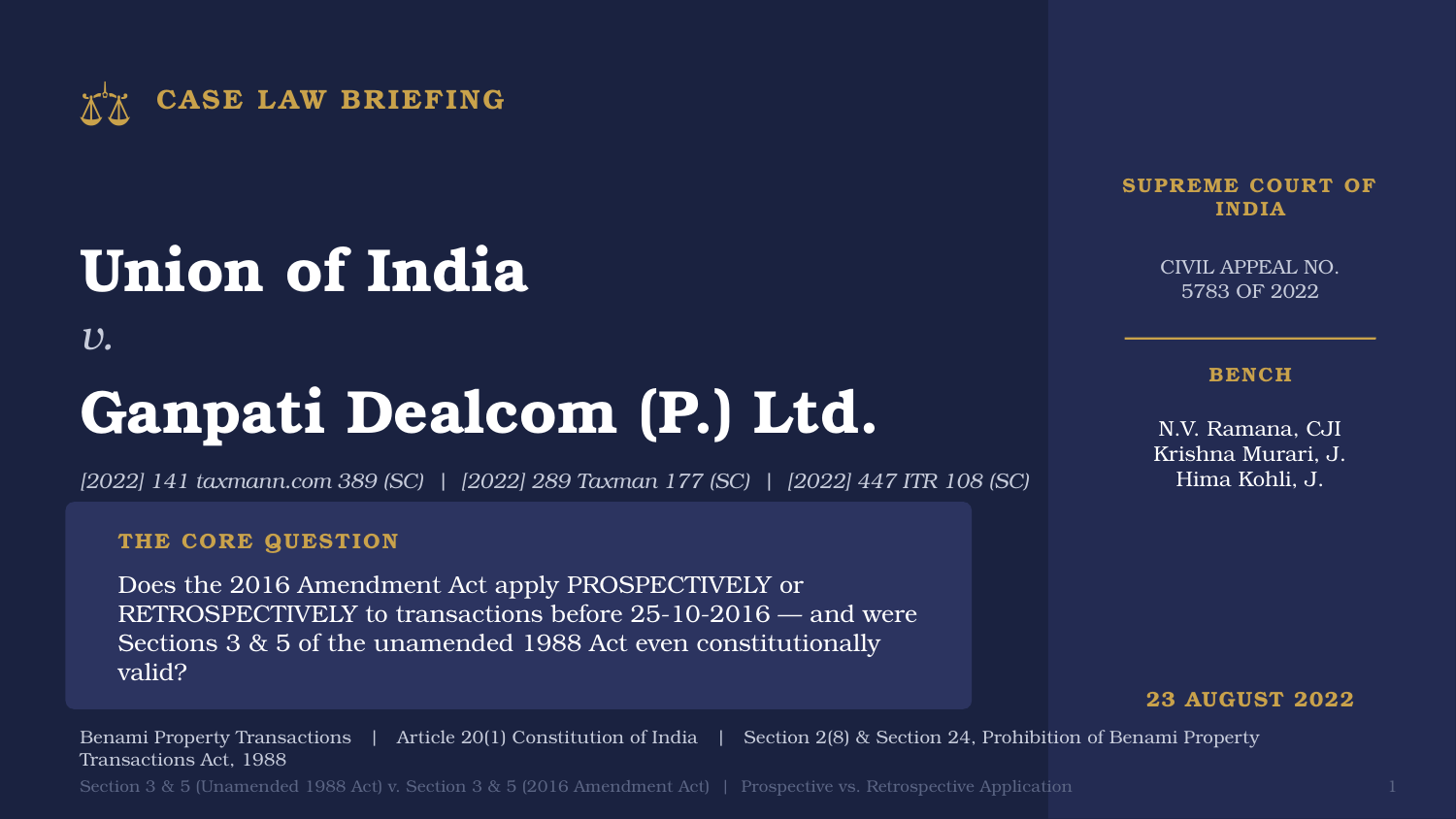

⚖
CASE LAW BRIEFING
SUPREME COURT OF INDIA
Union of India
CIVIL APPEAL NO.
5783 OF 2022
v.

BENCH
Ganpati Dealcom (P.) Ltd.
N.V. Ramana, CJI
Krishna Murari, J.
Hima Kohli, J.
[2022] 141 taxmann.com 389 (SC)  |  [2022] 289 Taxman 177 (SC)  |  [2022] 447 ITR 108 (SC)

THE CORE QUESTION
Does the 2016 Amendment Act apply PROSPECTIVELY or RETROSPECTIVELY to transactions before 25-10-2016 — and were Sections 3 & 5 of the unamended 1988 Act even constitutionally valid?
23 AUGUST 2022
Benami Property Transactions   |   Article 20(1) Constitution of India   |   Section 2(8) & Section 24, Prohibition of Benami Property Transactions Act, 1988
Section 3 & 5 (Unamended 1988 Act) v. Section 3 & 5 (2016 Amendment Act)  |  Prospective vs. Retrospective Application
1